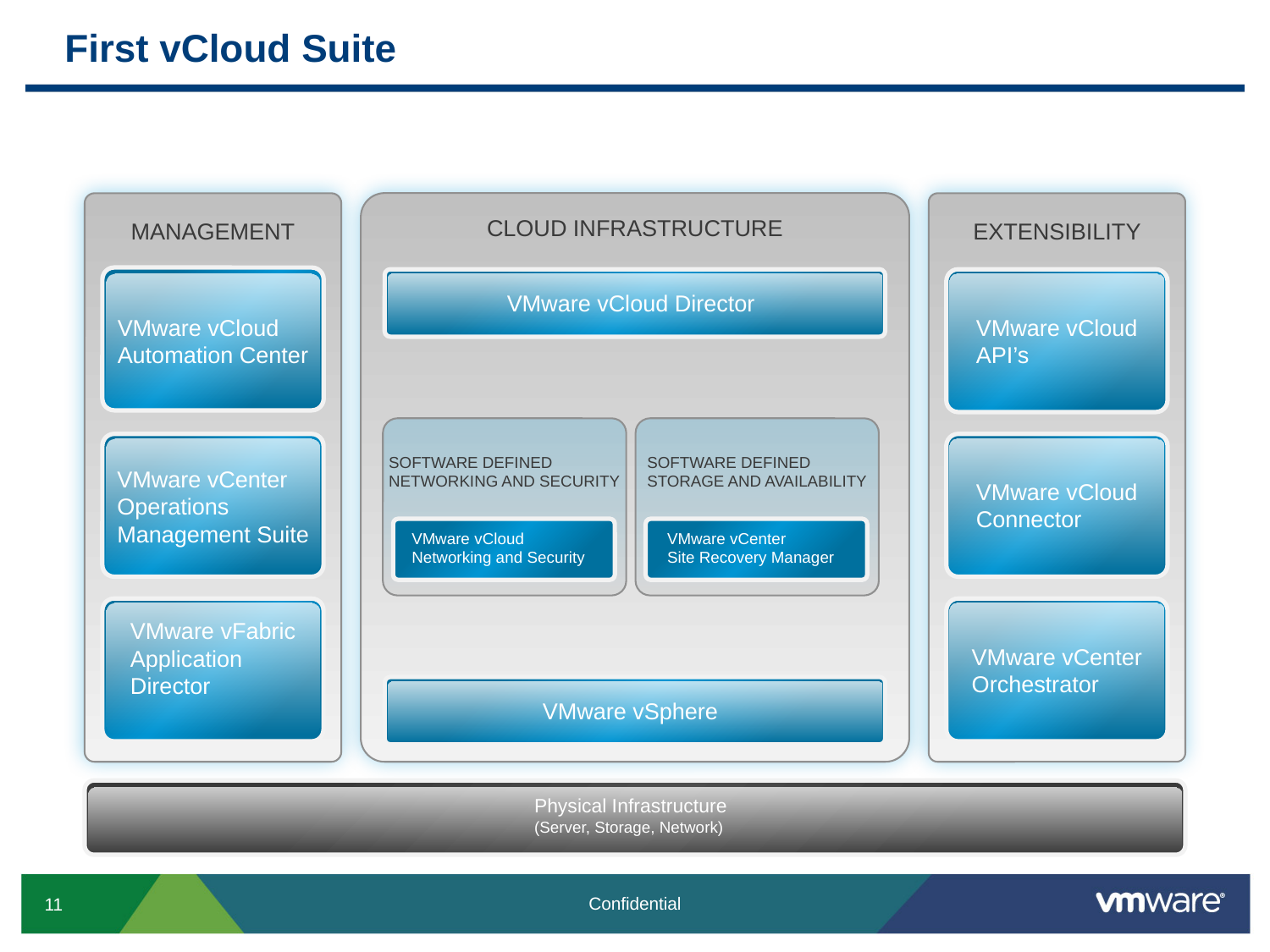

# First vCloud Suite

MANAGEMENT

VMware vCenter
Operations
Management Suite

VMware vFabric
Application
Director

EXTENSIBILITY

VMware vCloud
API’s

VMware vCloud
Connector

VMware vCenter
Orchestrator
CLOUD INFRASTRUCTURE

VMware vCloud Director

VMware vCloud
Automation Center

Software Defined
Networking and Security

VMware vCloud
Networking and Security

Software Defined
Storage and Availability

VMware vCenter
Site Recovery Manager

VMware vSphere

Physical Infrastructure
(Server, Storage, Network)